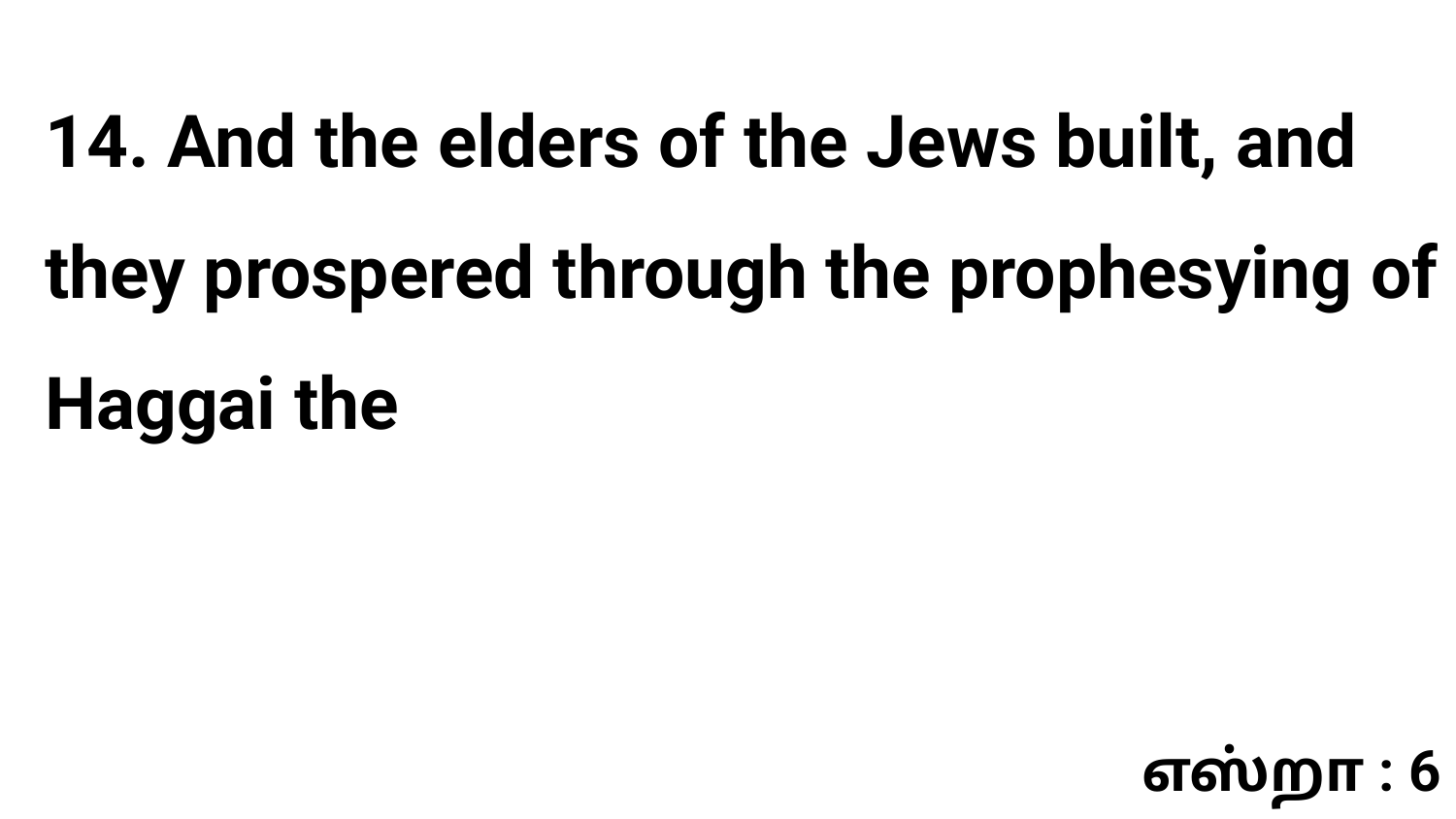

14. And the elders of the Jews built, and they prospered through the prophesying of Haggai the
எஸ்றா : 6